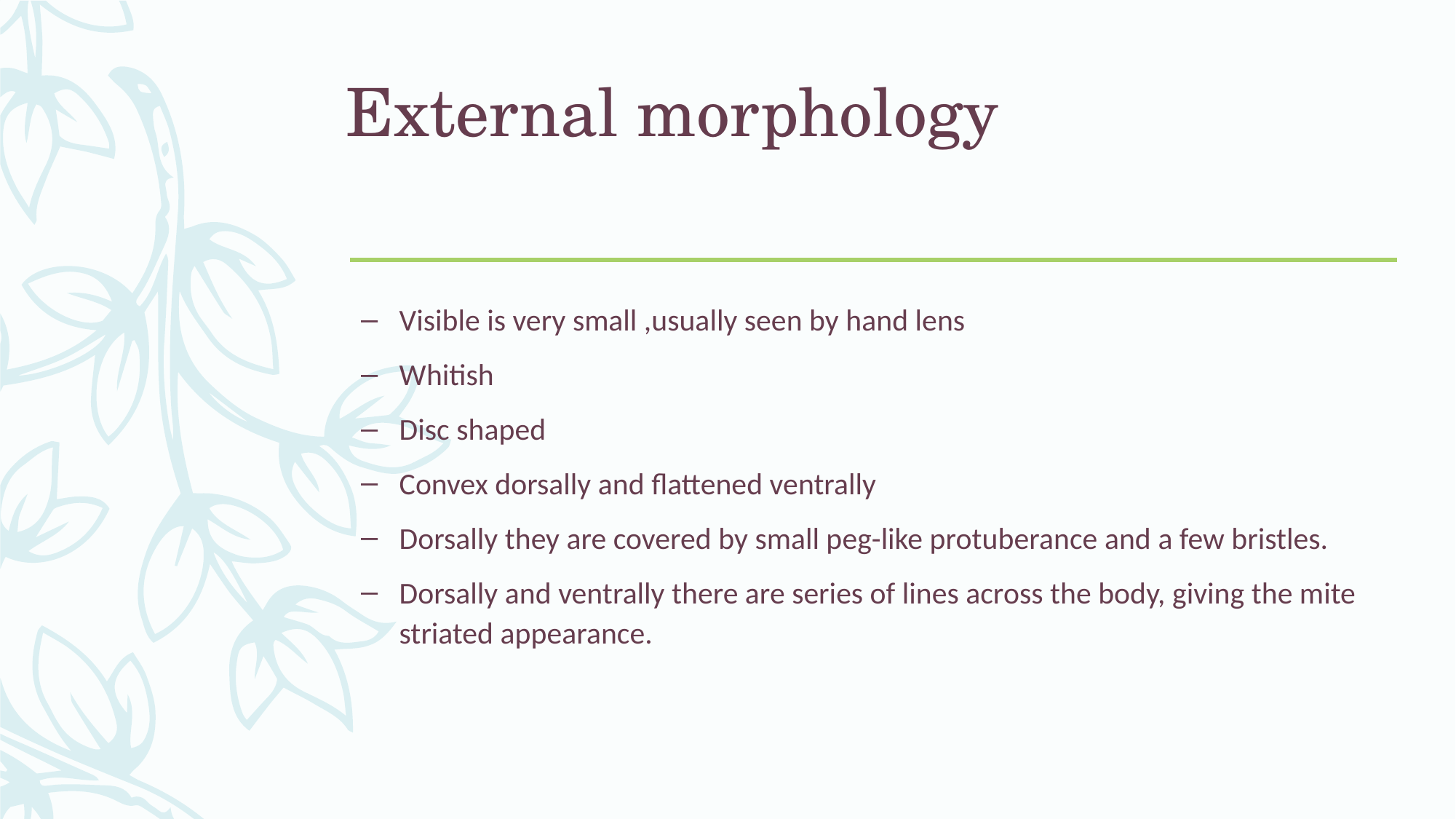

# External morphology
Visible is very small ,usually seen by hand lens
Whitish
Disc shaped
Convex dorsally and flattened ventrally
Dorsally they are covered by small peg-like protuberance and a few bristles.
Dorsally and ventrally there are series of lines across the body, giving the mite striated appearance.